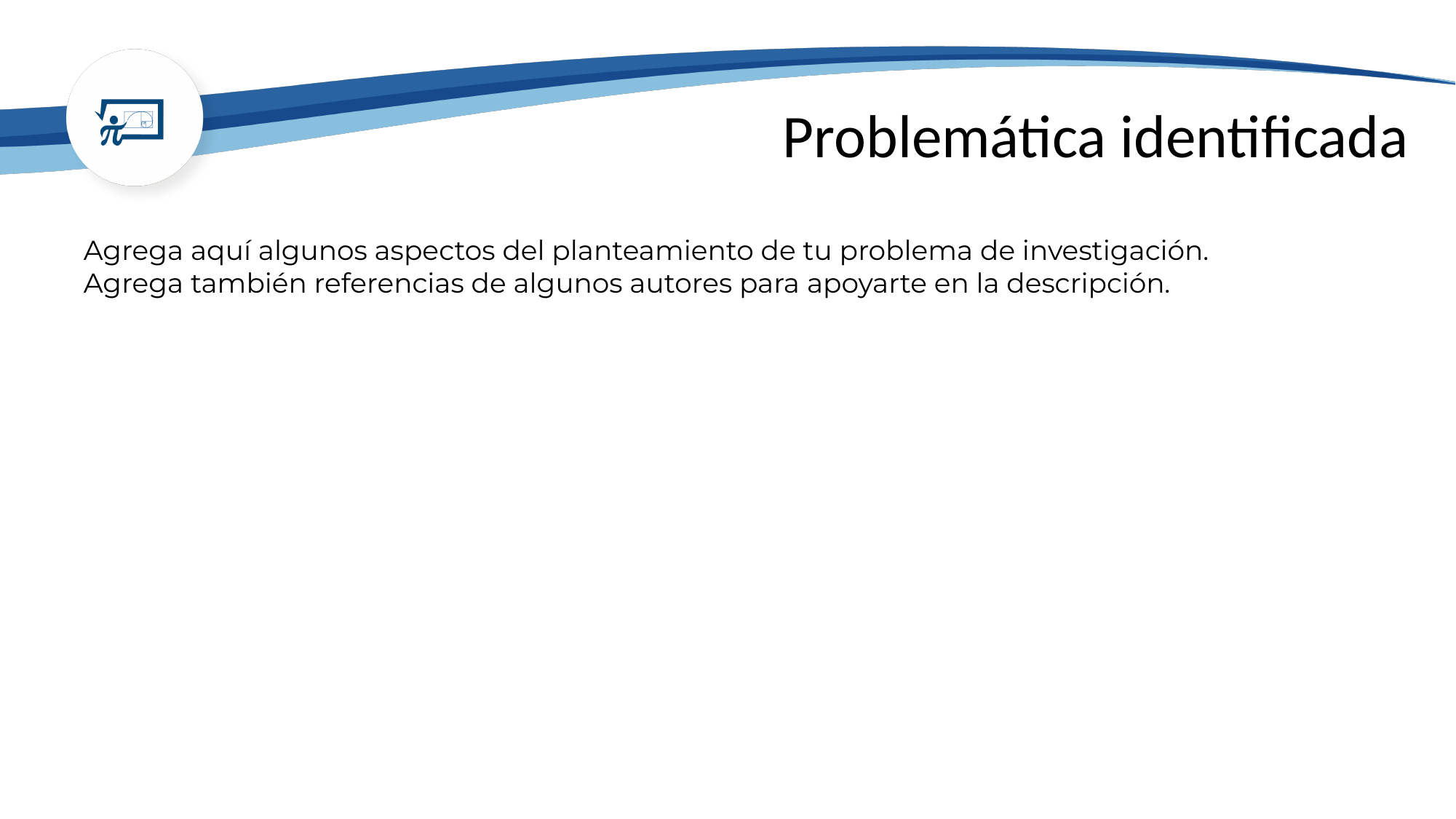

# Problemática identificada
Agrega aquí algunos aspectos del planteamiento de tu problema de investigación. Agrega también referencias de algunos autores para apoyarte en la descripción.